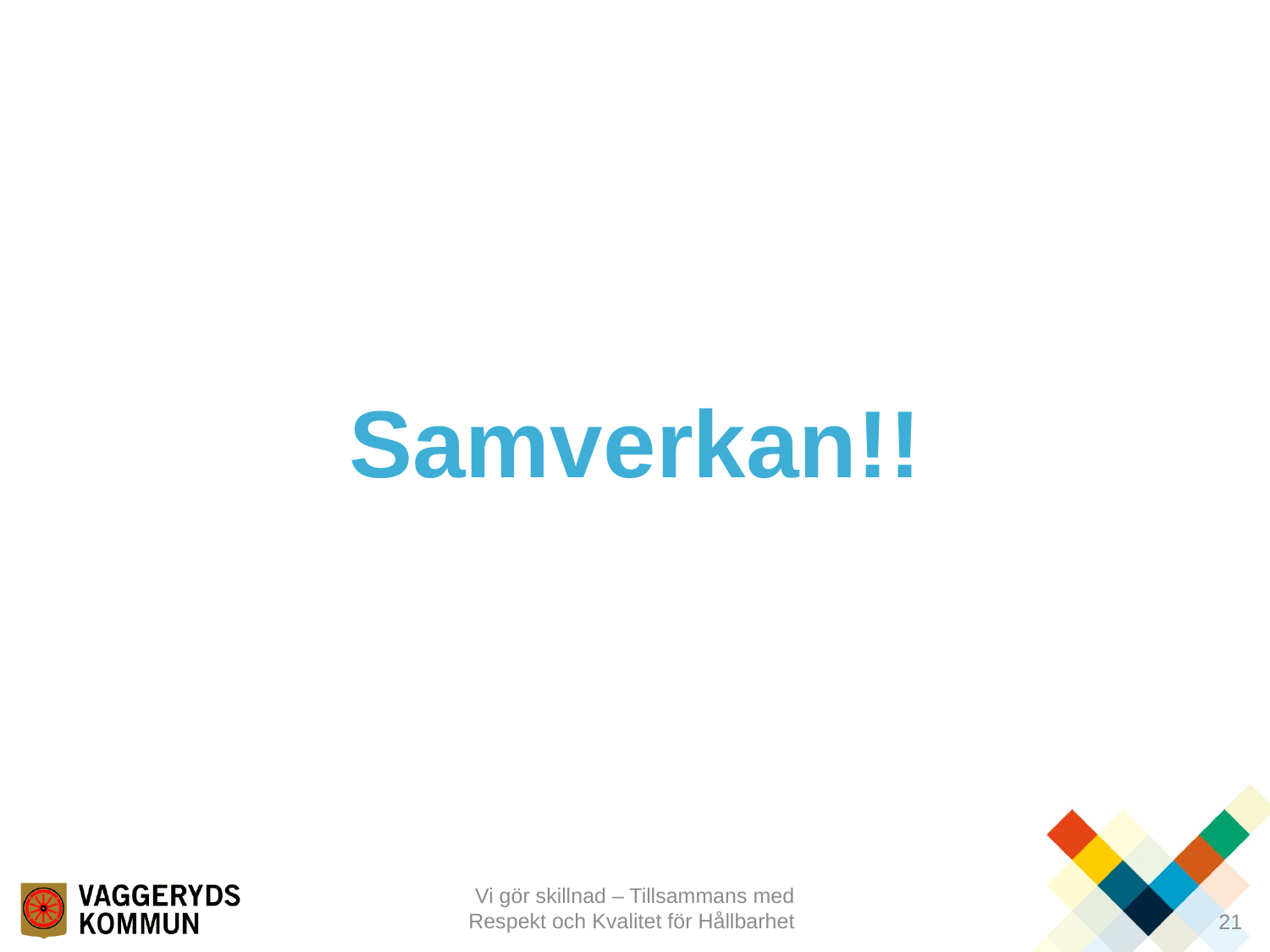

Samverkan!!
Vi gör skillnad – Tillsammans med Respekt och Kvalitet för Hållbarhet
21